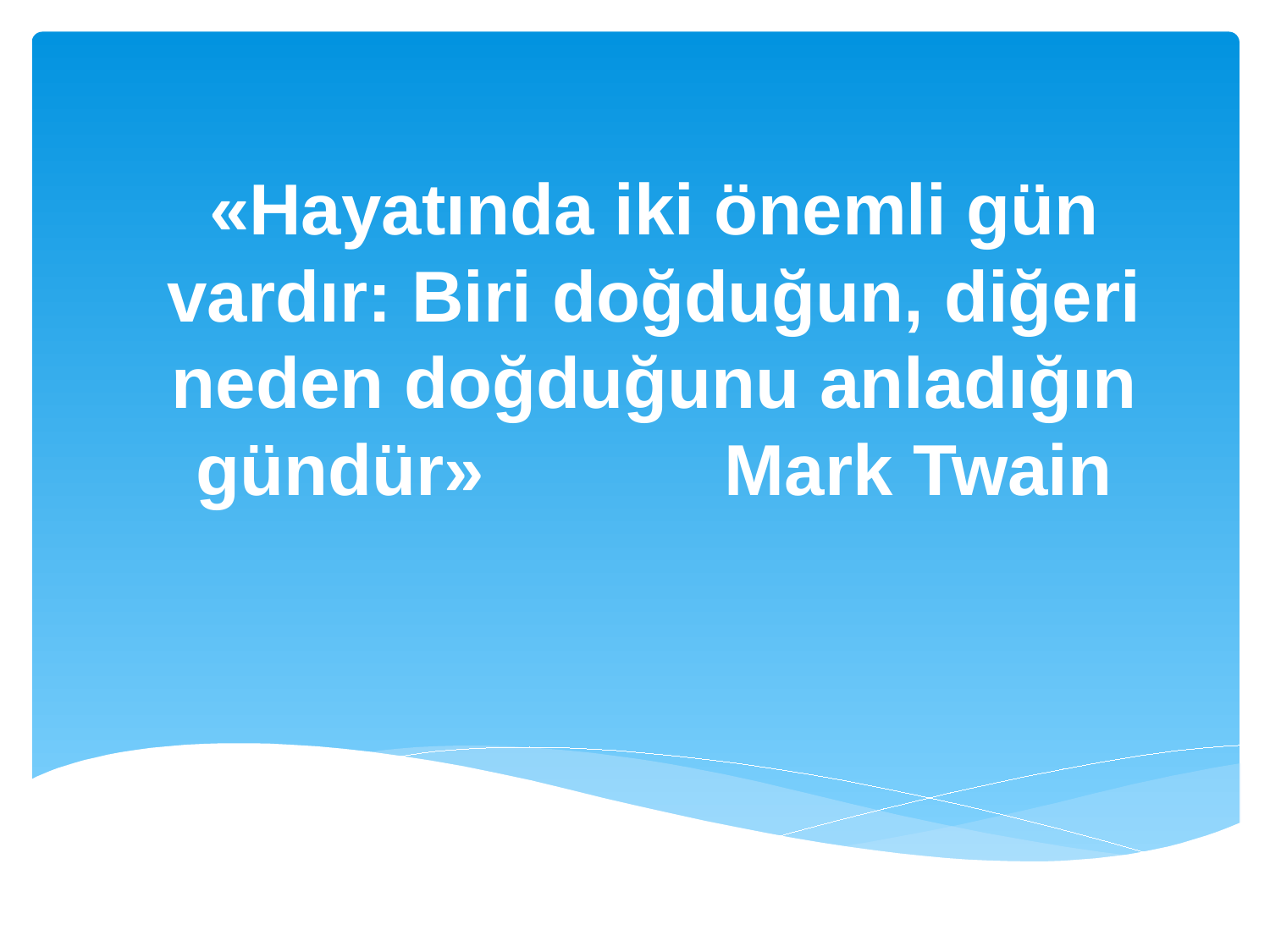

# «Hayatında iki önemli gün vardır: Biri doğduğun, diğeri neden doğduğunu anladığın gündür»            Mark Twain